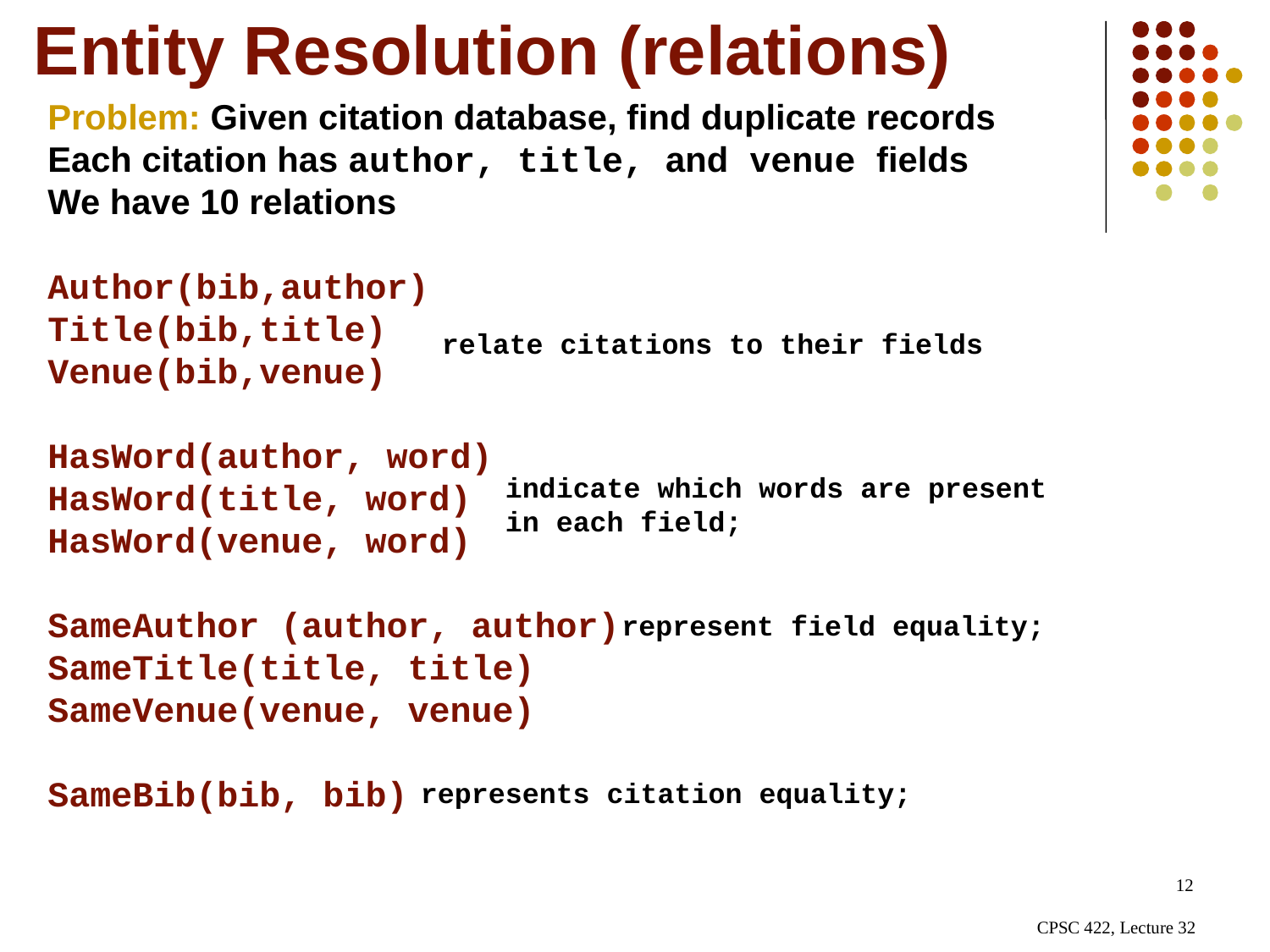

# Entity Resolution (relations)
Problem: Given citation database, find duplicate records
Each citation has author, title, and venue fields
We have 10 relations

Author(bib,author)
Title(bib,title)
Venue(bib,venue)

HasWord(author, word)
HasWord(title, word)
HasWord(venue, word)

SameAuthor (author, author)
SameTitle(title, title)
SameVenue(venue, venue)

SameBib(bib, bib)

relate citations to their fields
indicate which words are present in each field;
represent field equality;
represents citation equality;
12
CPSC 422, Lecture 32